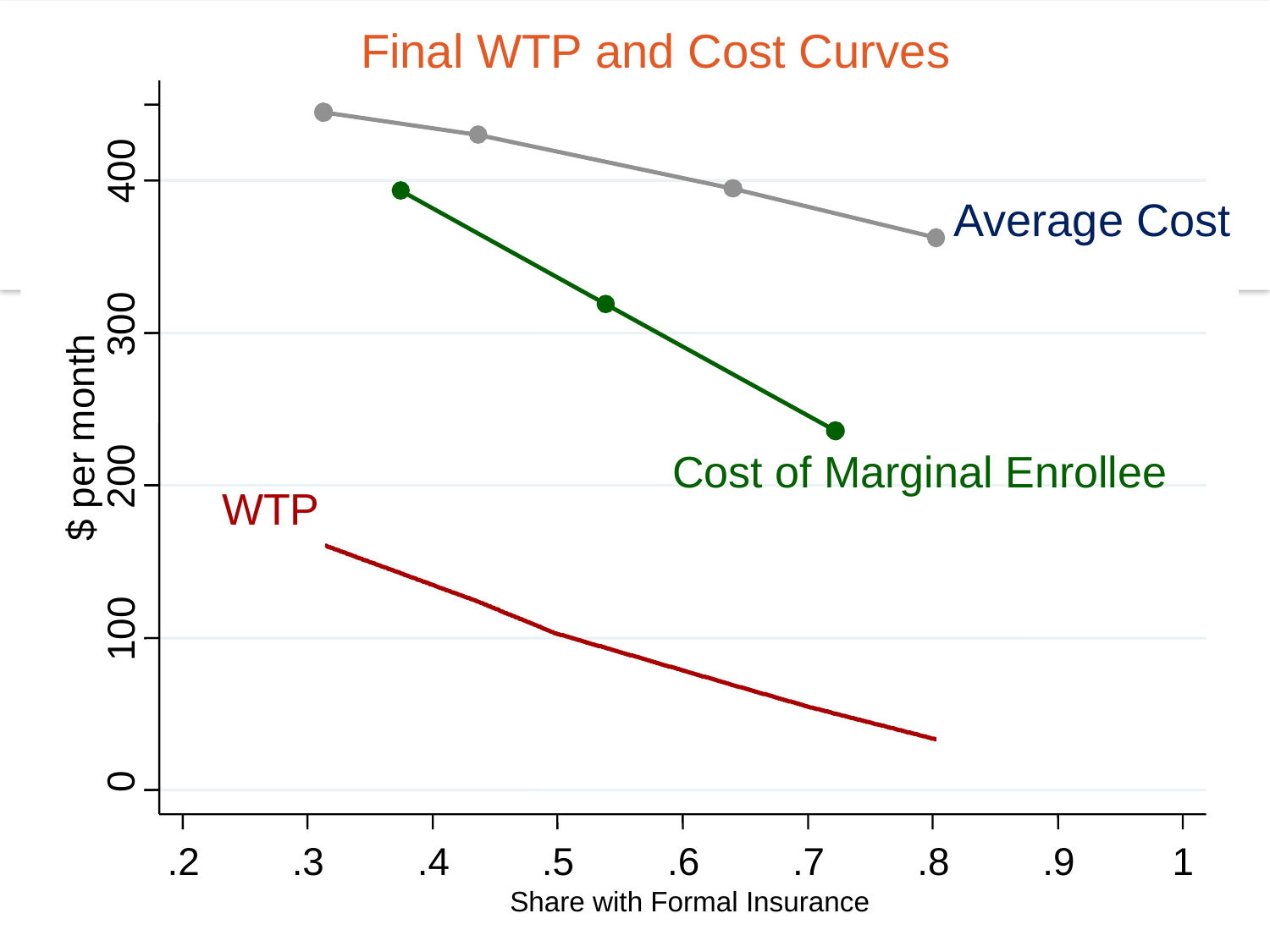

Final WTP and Cost Curves

400

Average Cost

300

$ per month

Cost of Marginal Enrollee
200
WTP

100

0

.2
.3
.4
.5
.6
.7
.8
.9
1
Share with Formal Insurance